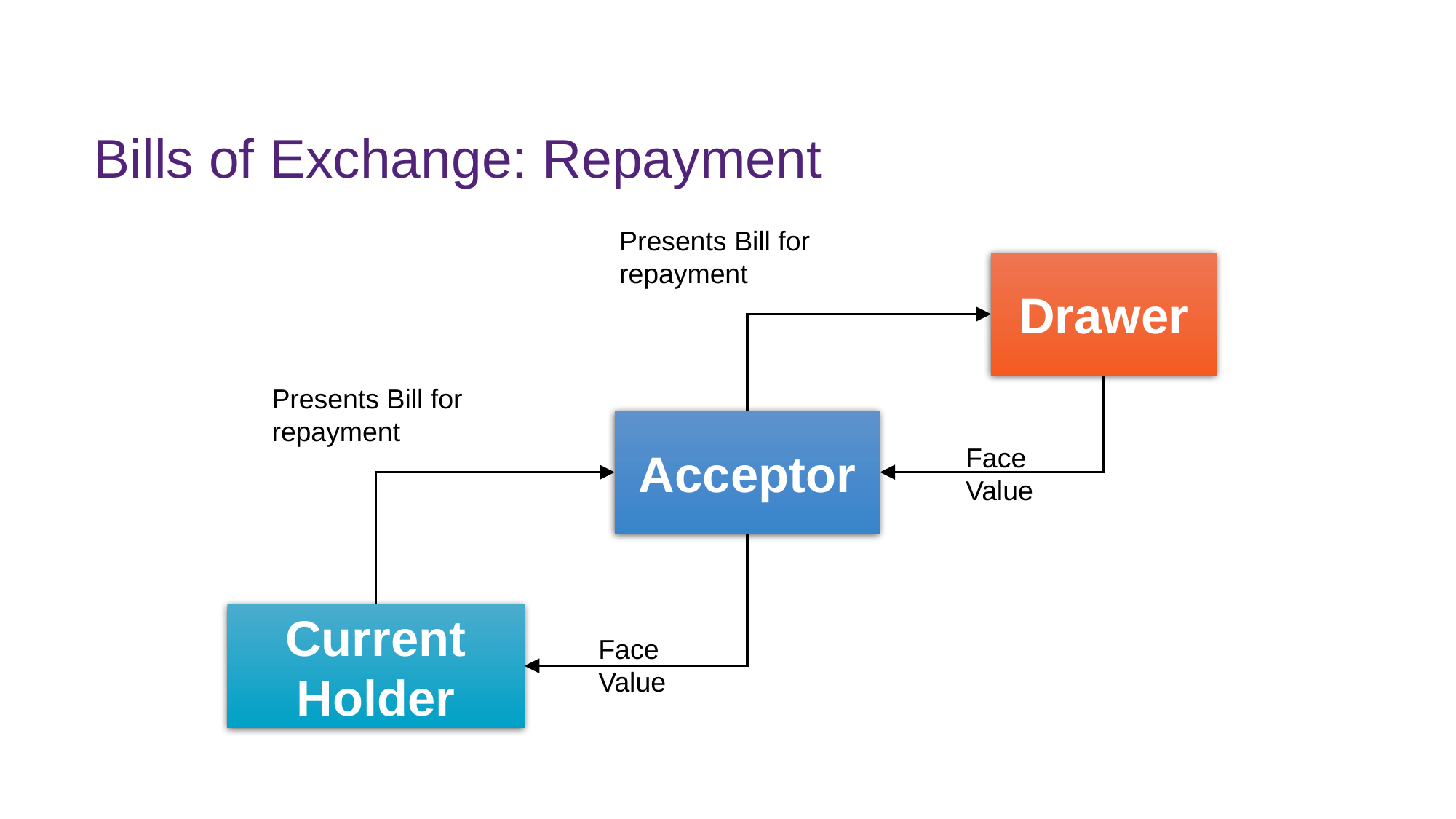

# Bills of Exchange: Repayment
Presents Bill for repayment
Drawer
Face
Value
Presents Bill for repayment
Acceptor
Face
Value
Current
Holder